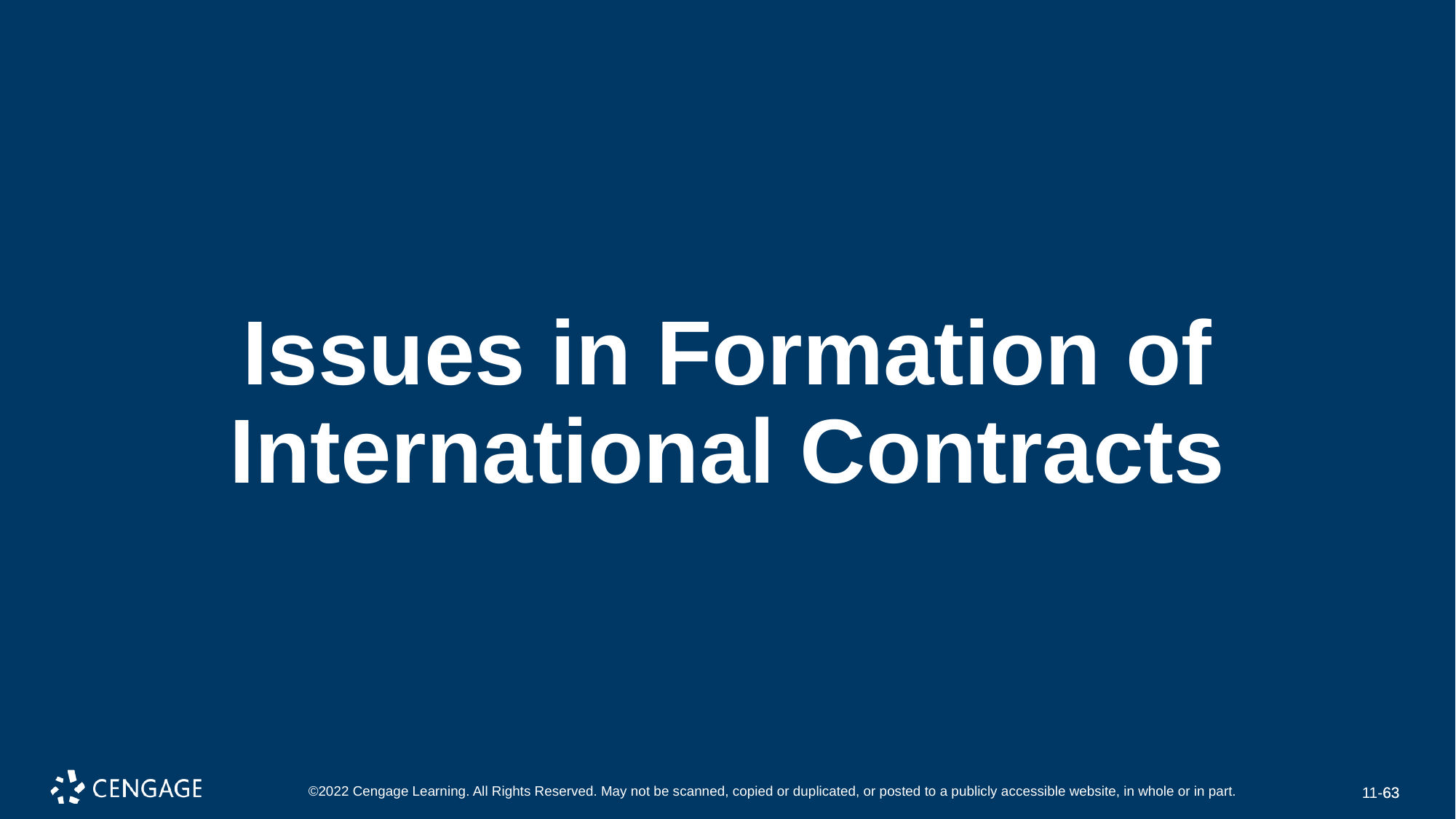

# Issues in Formation of International Contracts